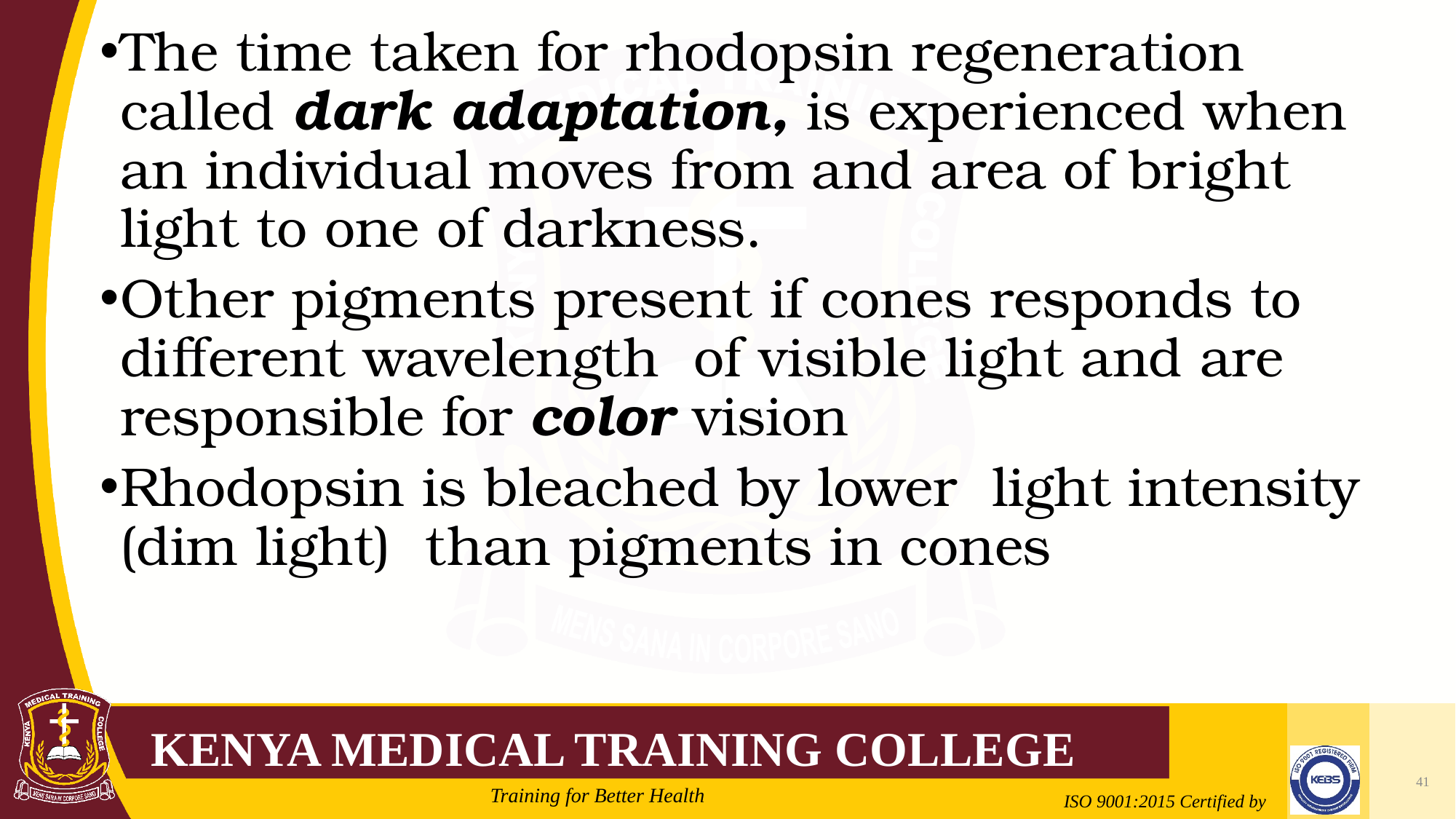

The time taken for rhodopsin regeneration called dark adaptation, is experienced when an individual moves from and area of bright light to one of darkness.
Other pigments present if cones responds to different wavelength  of visible light and are responsible for color vision
Rhodopsin is bleached by lower  light intensity (dim light)  than pigments in cones

41
Mrs. Cate Mungania Kimathi-Bsc. N
2/21/2022